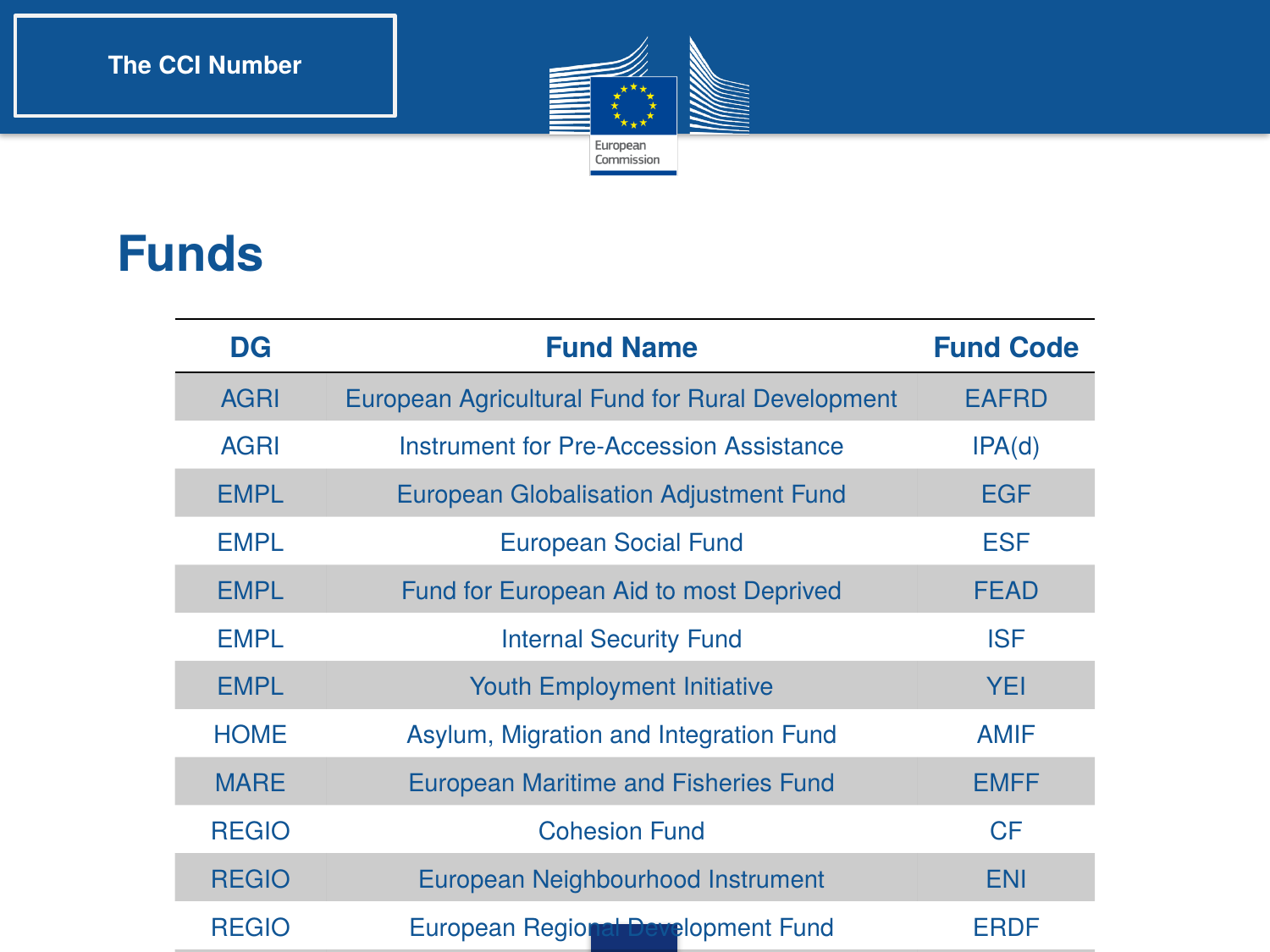

The CCI Number
# Funds
| DG | Fund Name | Fund Code |
| --- | --- | --- |
| AGRI | European Agricultural Fund for Rural Development | EAFRD |
| AGRI | Instrument for Pre-Accession Assistance | IPA(d) |
| EMPL | European Globalisation Adjustment Fund | EGF |
| EMPL | European Social Fund | ESF |
| EMPL | Fund for European Aid to most Deprived | FEAD |
| EMPL | Internal Security Fund | ISF |
| EMPL | Youth Employment Initiative | YEI |
| HOME | Asylum, Migration and Integration Fund | AMIF |
| MARE | European Maritime and Fisheries Fund | EMFF |
| REGIO | Cohesion Fund | CF |
| REGIO | European Neighbourhood Instrument | ENI |
| REGIO | European Regional Development Fund | ERDF |
| REGIO | Instrument for Pre-Accession Assistance | IPA(e) |